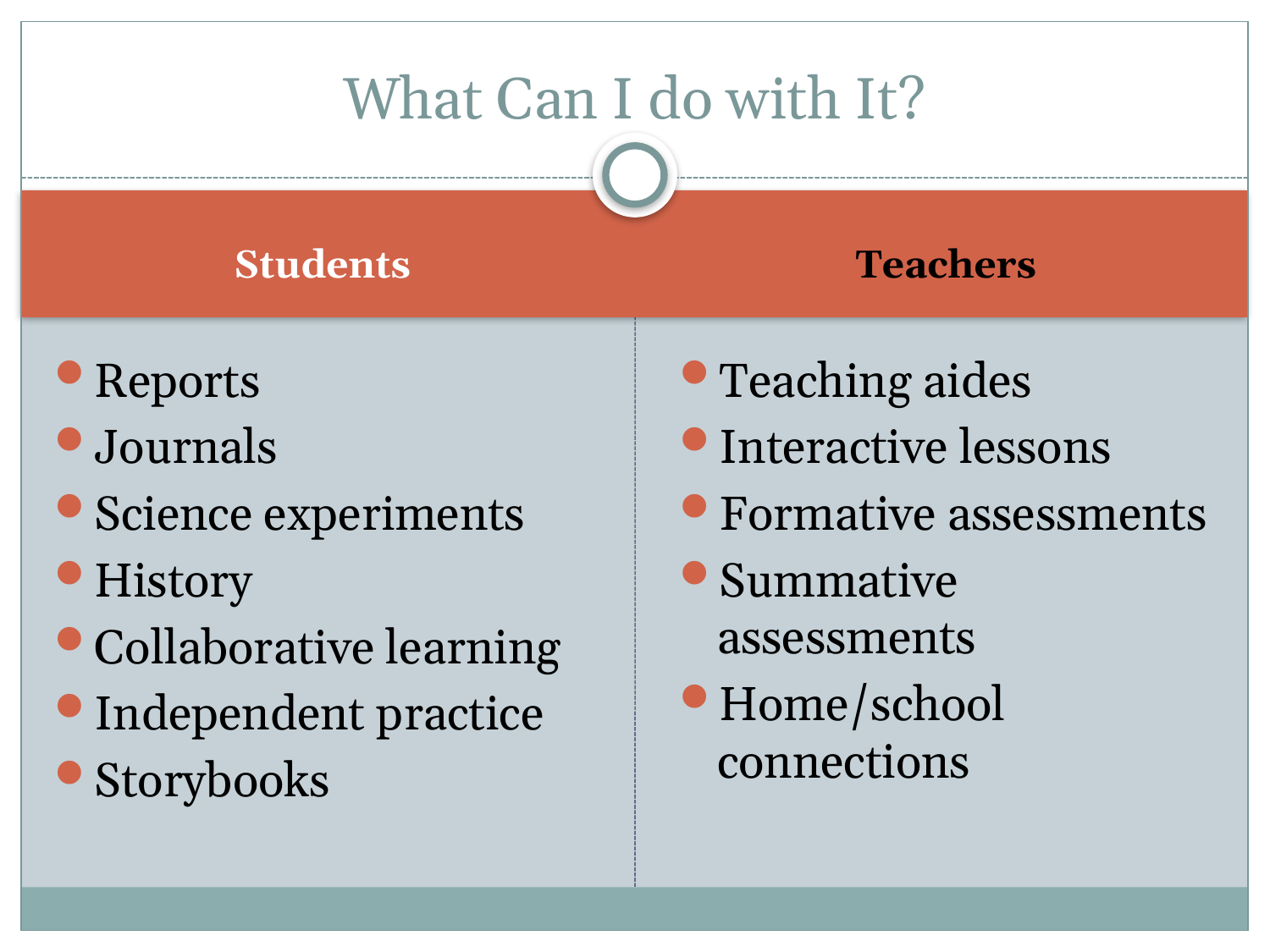

# What Can I do with It?
Students
Teachers
Reports
Journals
Science experiments
History
Collaborative learning
Independent practice
Storybooks

Teaching aides
Interactive lessons
Formative assessments
Summative assessments
Home/school connections